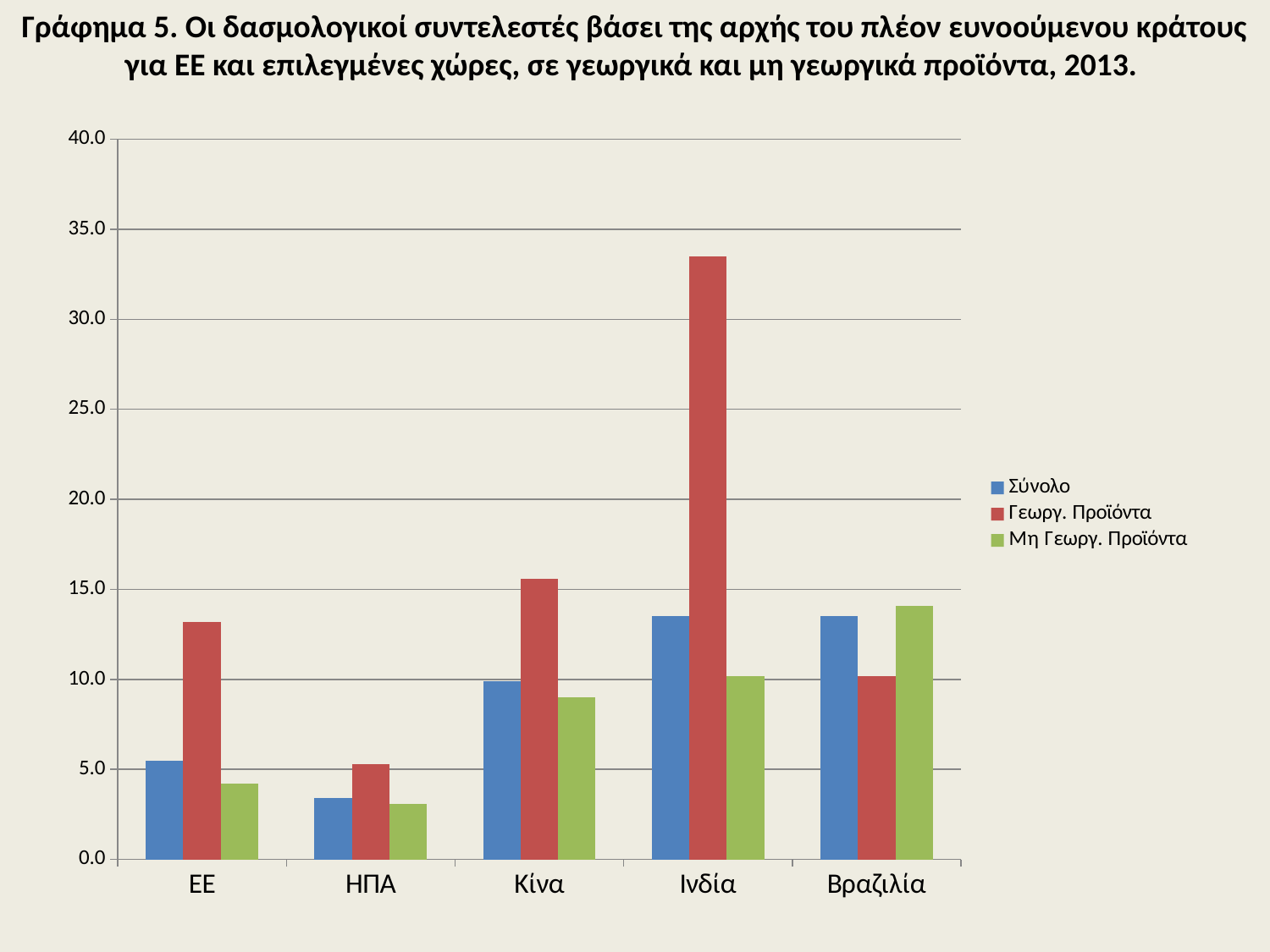

Γράφημα 5. Οι δασμολογικοί συντελεστές βάσει της αρχής του πλέον ευνοούμενου κράτους για ΕΕ και επιλεγμένες χώρες, σε γεωργικά και μη γεωργικά προϊόντα, 2013.

### Chart

| Category | Σύνολο | Γεωργ. Προϊόντα | Μη Γεωργ. Προϊόντα |
|---|---|---|---|
| ΕΕ | 5.5 | 13.2 | 4.2 |
| ΗΠΑ | 3.4 | 5.3 | 3.1 |
| Κίνα | 9.9 | 15.6 | 9.0 |
| Ινδία | 13.5 | 33.5 | 10.200000000000001 |
| Βραζιλία | 13.5 | 10.200000000000001 | 14.1 |